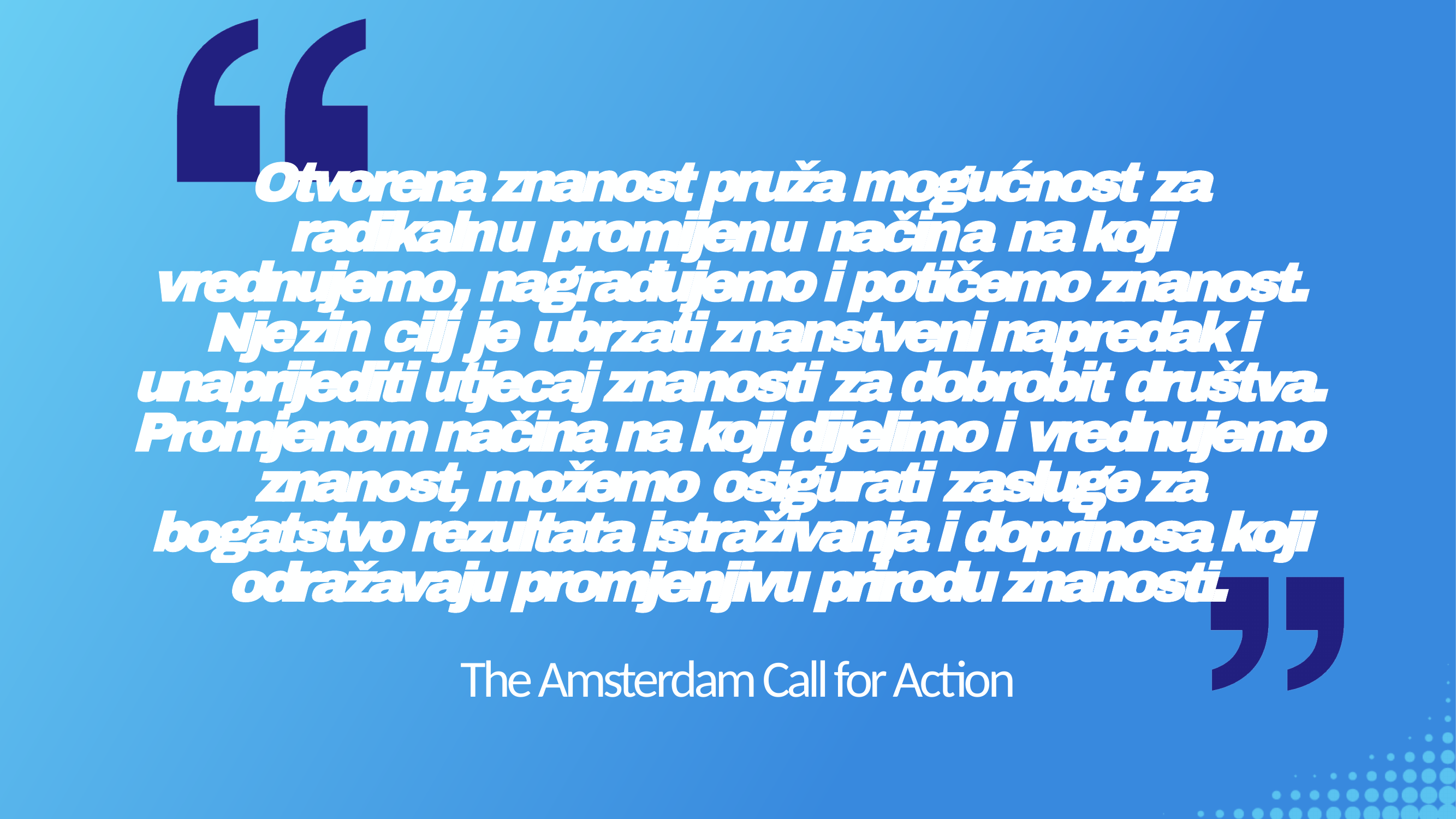

Otvorena znanost pruža mogućnost za radikalnu promijenu načina na koji vrednujemo, nagrađujemo i potičemo znanost. Njezin cilj je ubrzati znanstveni napredak i unaprijediti utjecaj znanosti za dobrobit društva. Promjenom načina na koji dijelimo i vrednujemo znanost, možemo osigurati zasluge za bogatstvo rezultata istraživanja i doprinosa koji odražavaju promjenjivu prirodu znanosti.
The Amsterdam Call for Action